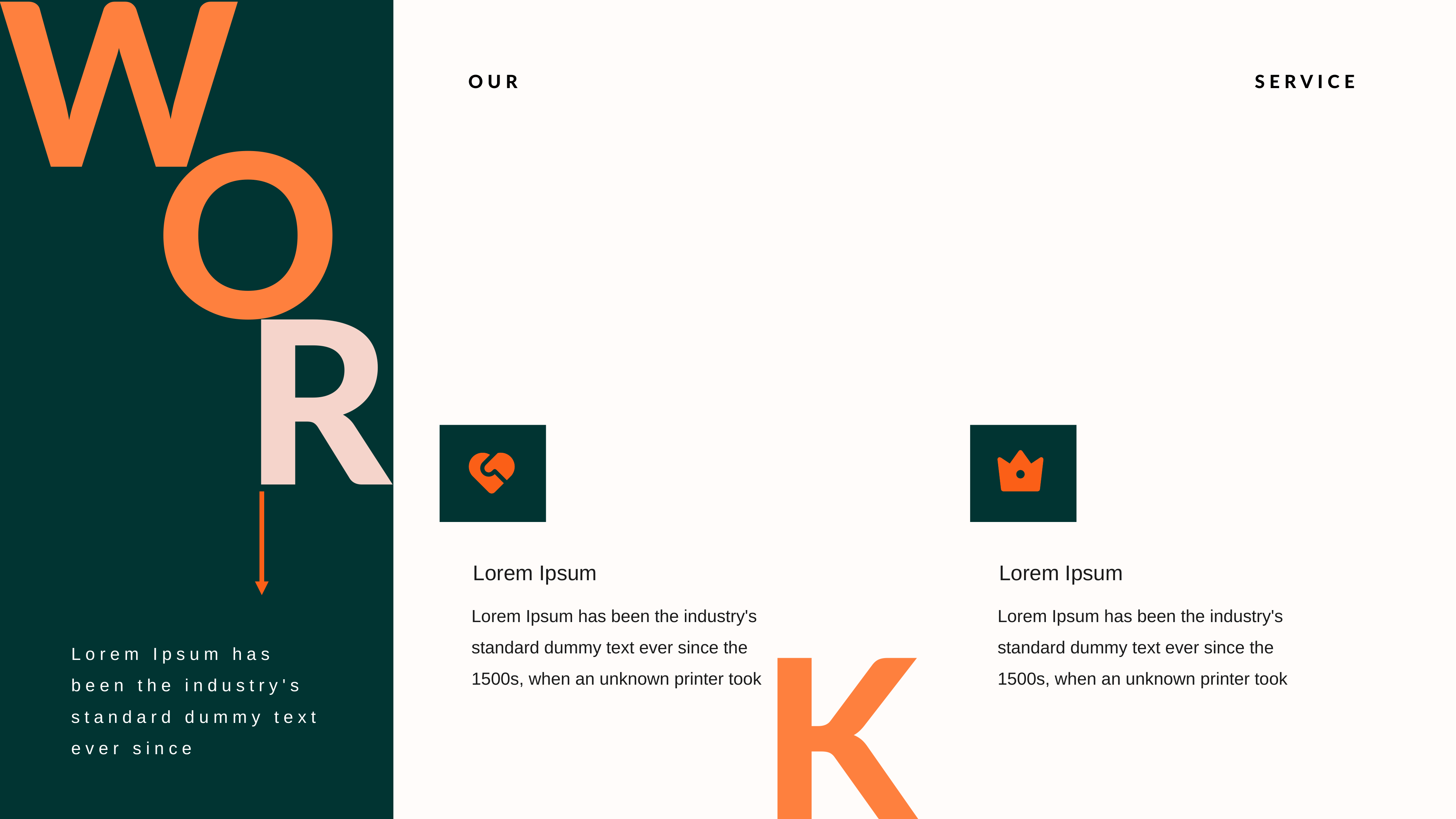

W
OUR
SERVICE
O

R

Lorem Ipsum
Lorem Ipsum
Lorem Ipsum has been the industry's standard dummy text ever since the 1500s, when an unknown printer took
Lorem Ipsum has been the industry's standard dummy text ever since the 1500s, when an unknown printer took
K
Lorem Ipsum has been the industry's standard dummy text ever since